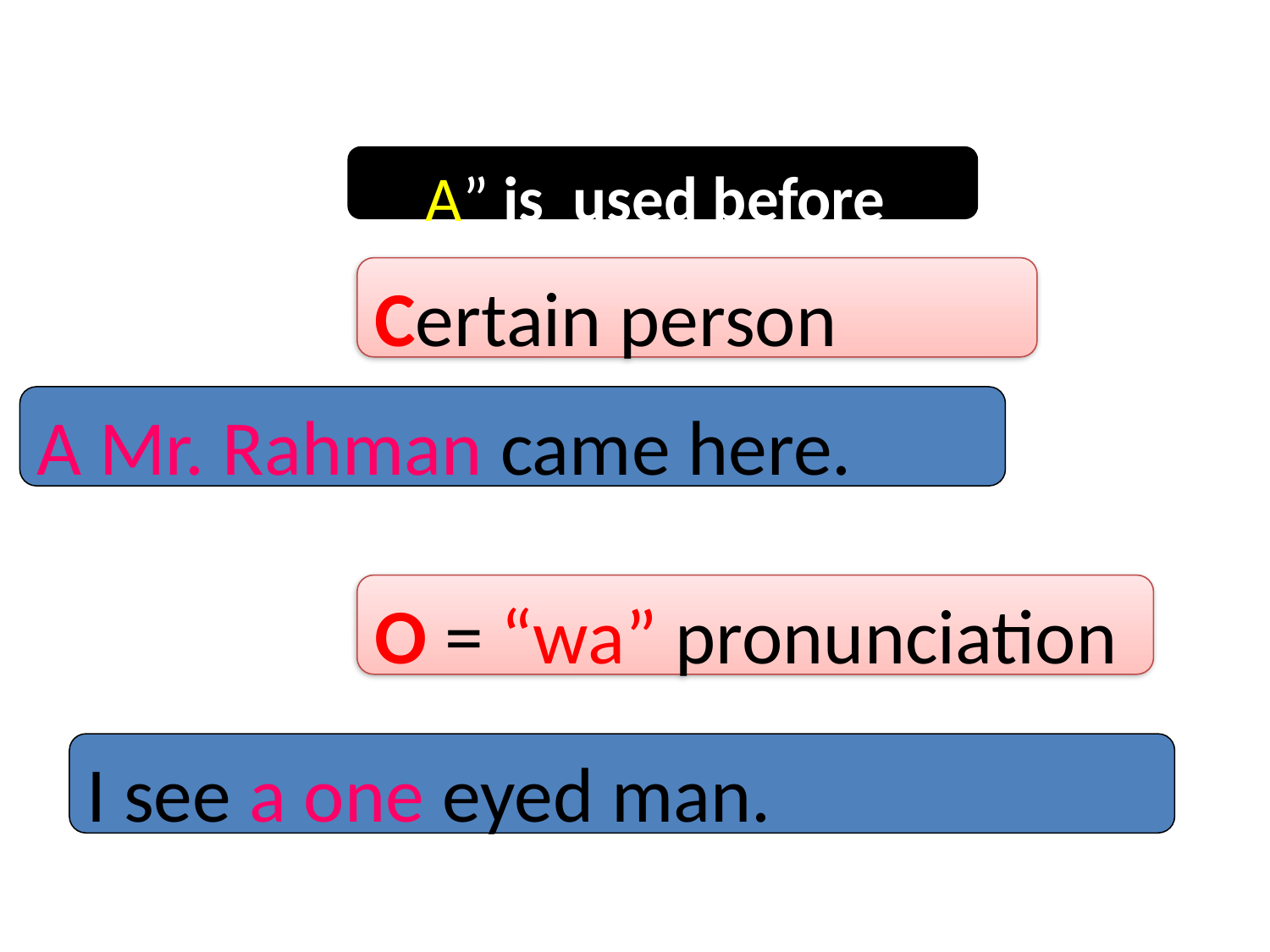

A” is  used before
Certain person
A Mr. Rahman came here.
O = “wa” pronunciation
I see a one eyed man.